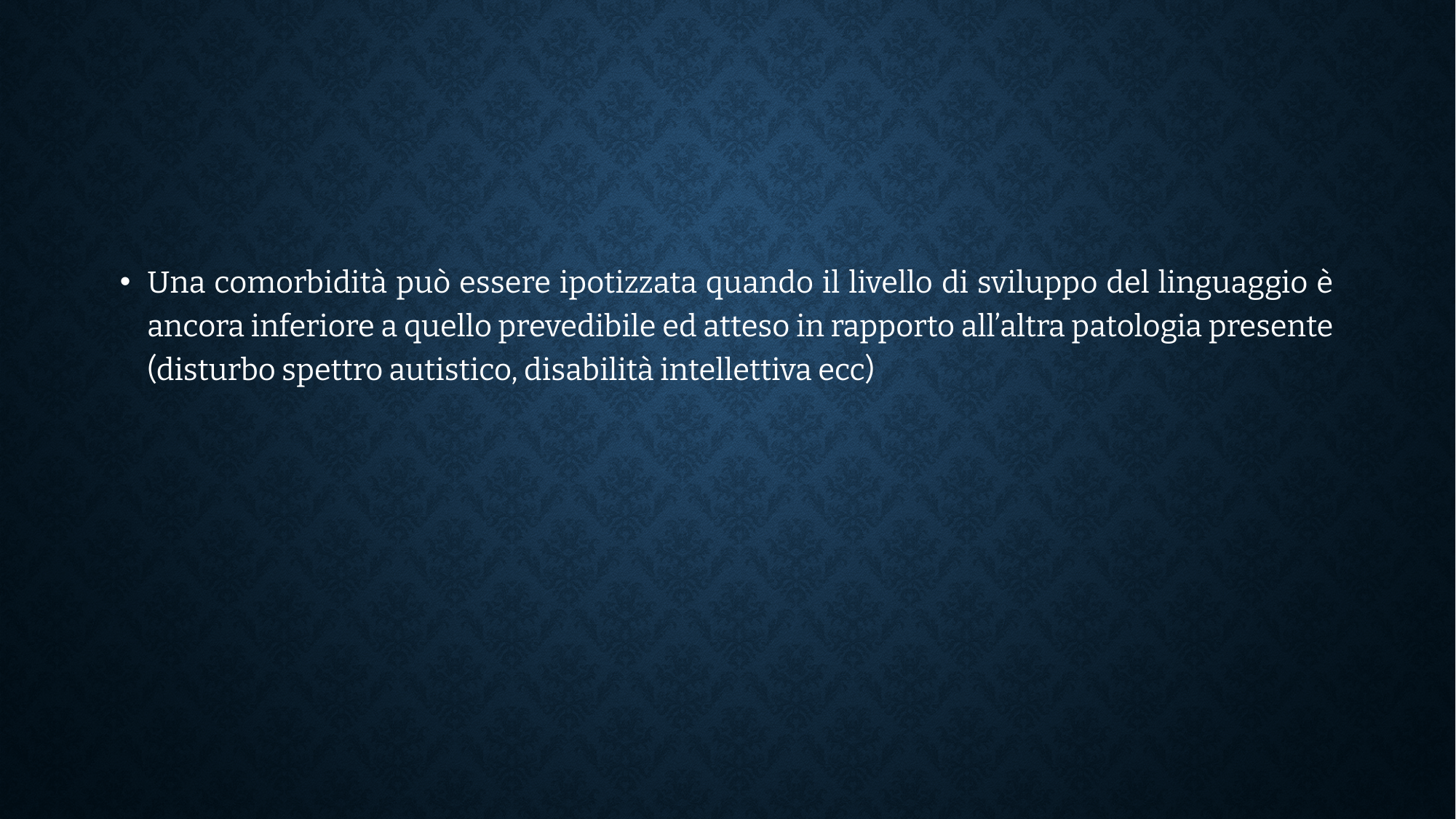

#
Una comorbidità può essere ipotizzata quando il livello di sviluppo del linguaggio è ancora inferiore a quello prevedibile ed atteso in rapporto all’altra patologia presente (disturbo spettro autistico, disabilità intellettiva ecc)